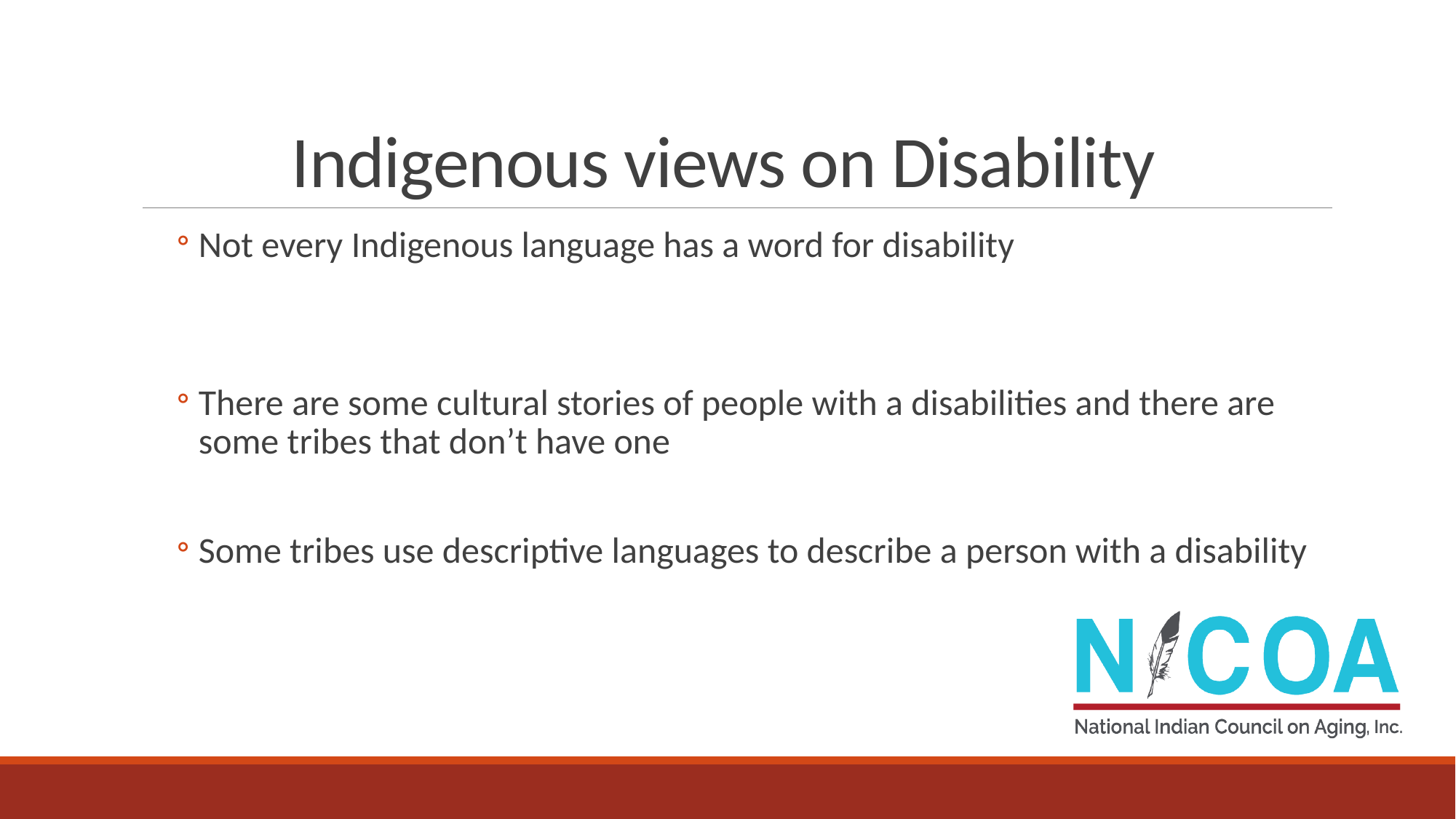

# Indigenous views on Disability
Not every Indigenous language has a word for disability

There are some cultural stories of people with a disabilities and there are some tribes that don’t have one

Some tribes use descriptive languages to describe a person with a disability